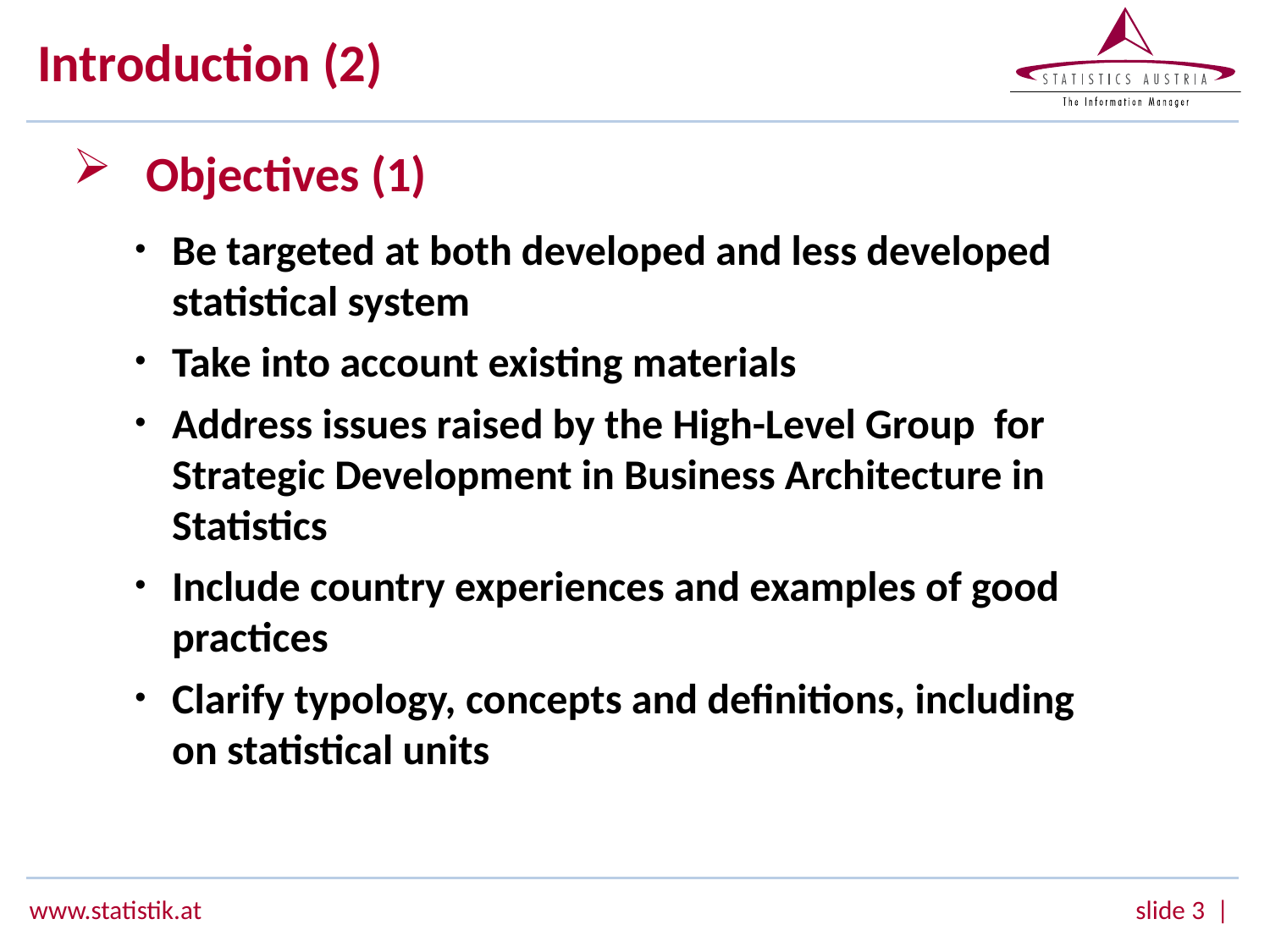

# Introduction (2)
   Objectives (1)
Be targeted at both developed and less developed statistical system
Take into account existing materials
Address issues raised by the High-Level Group  for Strategic Development in Business Architecture in Statistics
Include country experiences and examples of good practices
Clarify typology, concepts and definitions, including on statistical units